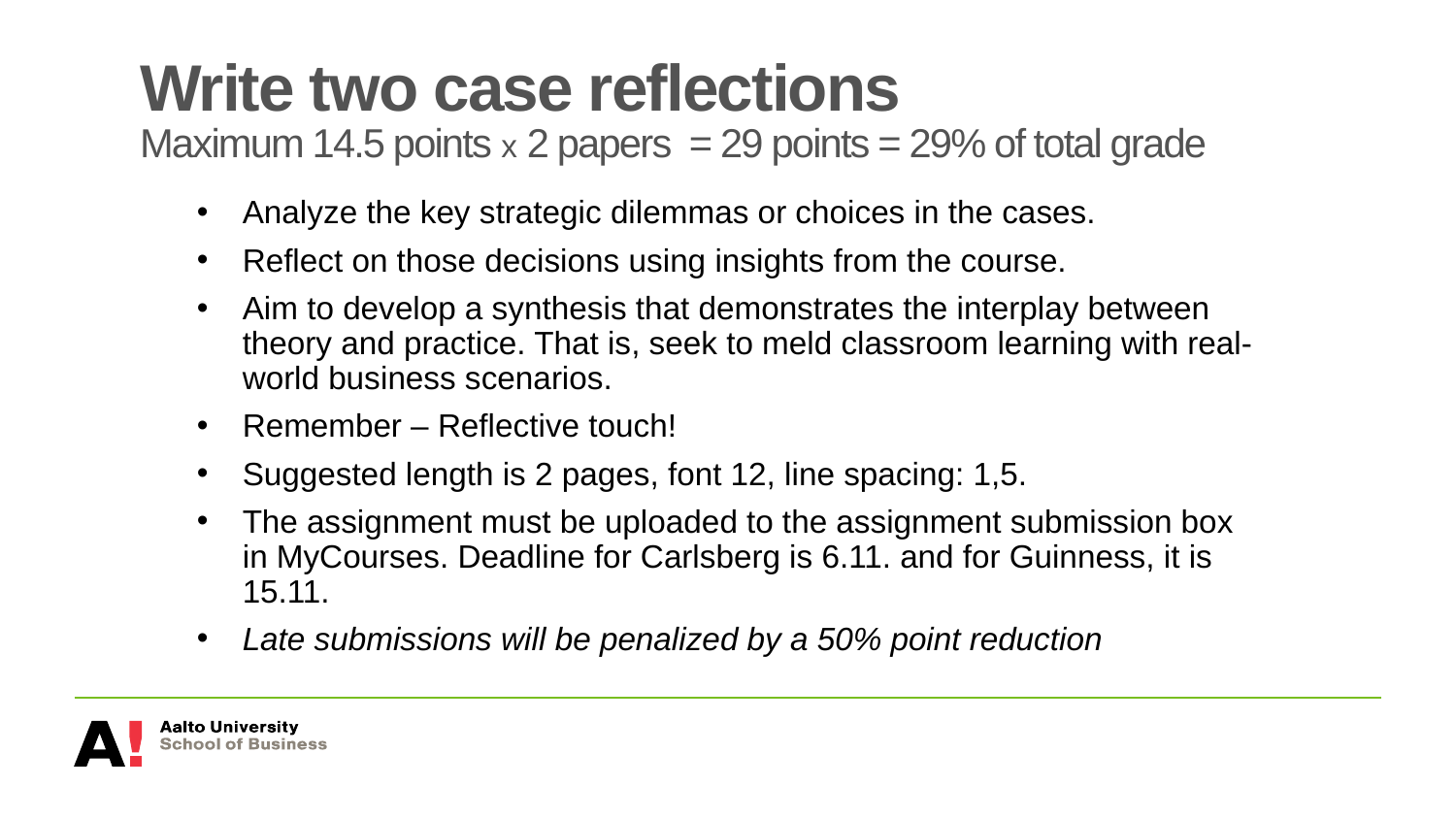

# Write two case reflections Maximum 14.5 points x 2 papers  = 29 points = 29% of total grade
Analyze the key strategic dilemmas or choices in the cases.
Reflect on those decisions using insights from the course.
Aim to develop a synthesis that demonstrates the interplay between theory and practice. That is, seek to meld classroom learning with real-world business scenarios.
Remember – Reflective touch!
Suggested length is 2 pages, font 12, line spacing: 1,5.
The assignment must be uploaded to the assignment submission box in MyCourses. Deadline for Carlsberg is 6.11. and for Guinness, it is 15.11.
Late submissions will be penalized by a 50% point reduction